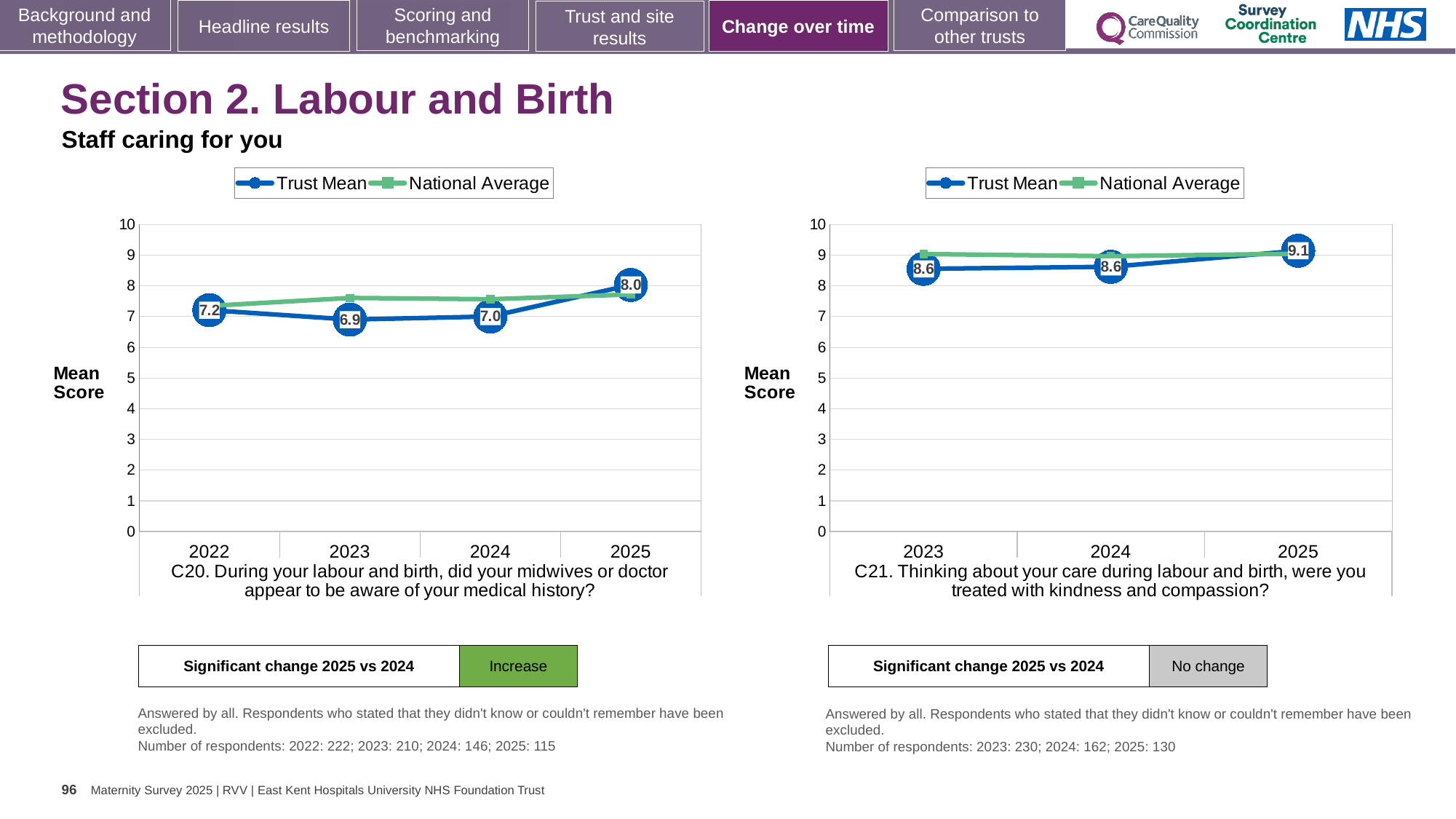

# Section 2. Labour and Birth
Staff caring for you

### Chart

| Category | Trust Mean | National Average |
|---|---|---|
| 2022 | 7.210924482666278 | 7.346653180954848 |
| 2023 | 6.902701359998127 | 7.606904854114396 |
| 2024 | 7.002292824951716 | 7.564923219461404 |
| 2025 | 8.02863727330357 | 7.720061094115055 |

### Chart

| Category | Trust Mean | National Average |
|---|---|---|
| 2023 | 8.554436822999662 | 9.034909252920883 |
| 2024 | 8.62014591112746 | 8.964978293056308 |
| 2025 | 9.142551415326839 | 9.045707248192983 |
| Significant change 2025 vs 2024 | Increase |
| --- | --- |
| Significant change 2025 vs 2024 | No change |
| --- | --- |
Answered by all. Respondents who stated that they didn't know or couldn't remember have been excluded.
Number of respondents: 2022: 222; 2023: 210; 2024: 146; 2025: 115
Answered by all. Respondents who stated that they didn't know or couldn't remember have been excluded.
Number of respondents: 2023: 230; 2024: 162; 2025: 130
96